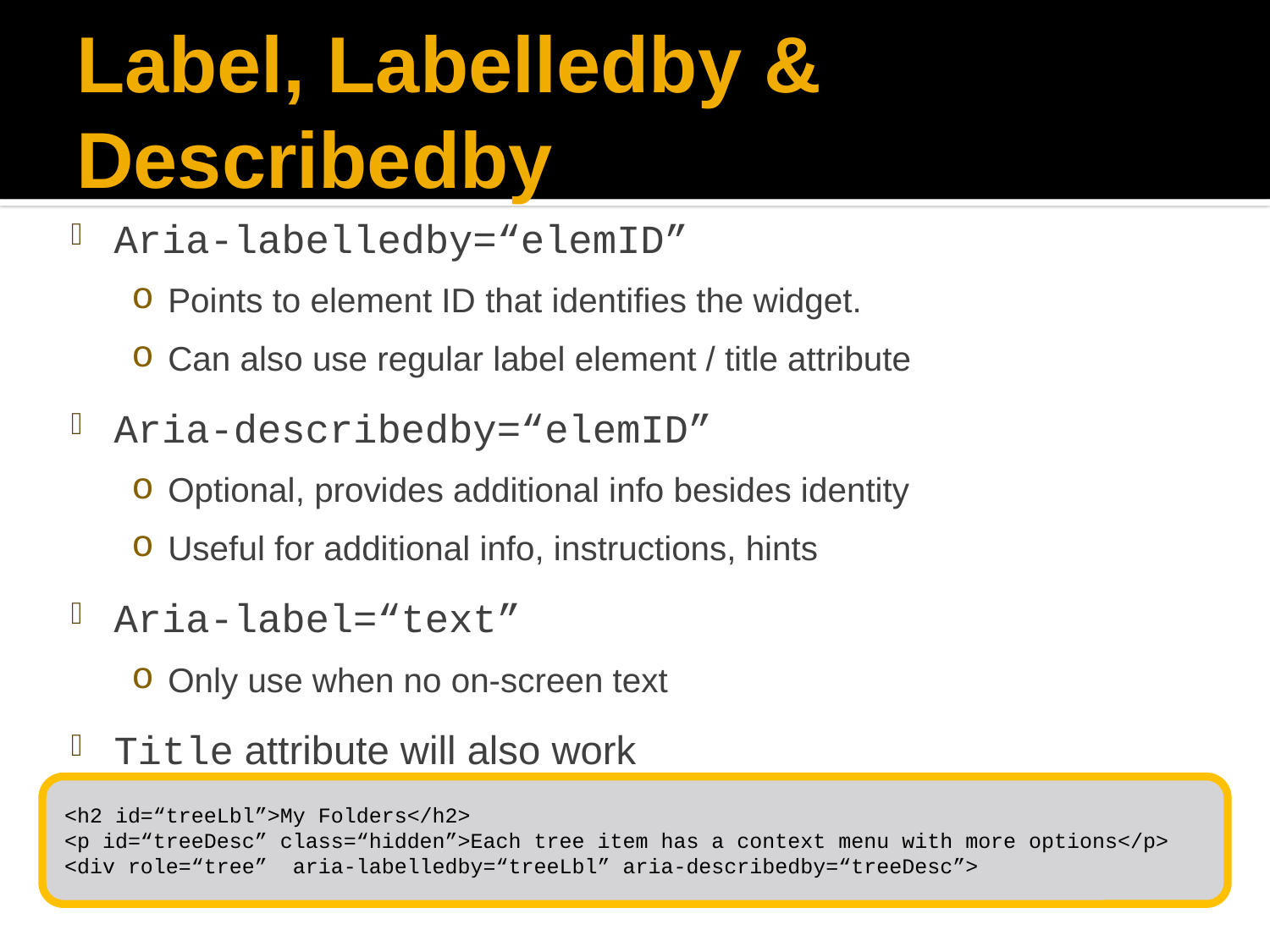

# Label, Labelledby & Describedby
Aria-labelledby=“elemID”
Points to element ID that identifies the widget.
Can also use regular label element / title attribute
Aria-describedby=“elemID”
Optional, provides additional info besides identity
Useful for additional info, instructions, hints
Aria-label=“text”
Only use when no on-screen text
Title attribute will also work
<h2 id=“treeLbl”>My Folders</h2>
<p id=“treeDesc” class=“hidden”>Each tree item has a context menu with more options</p>
<div role=“tree”  aria-labelledby=“treeLbl” aria-describedby=“treeDesc”>